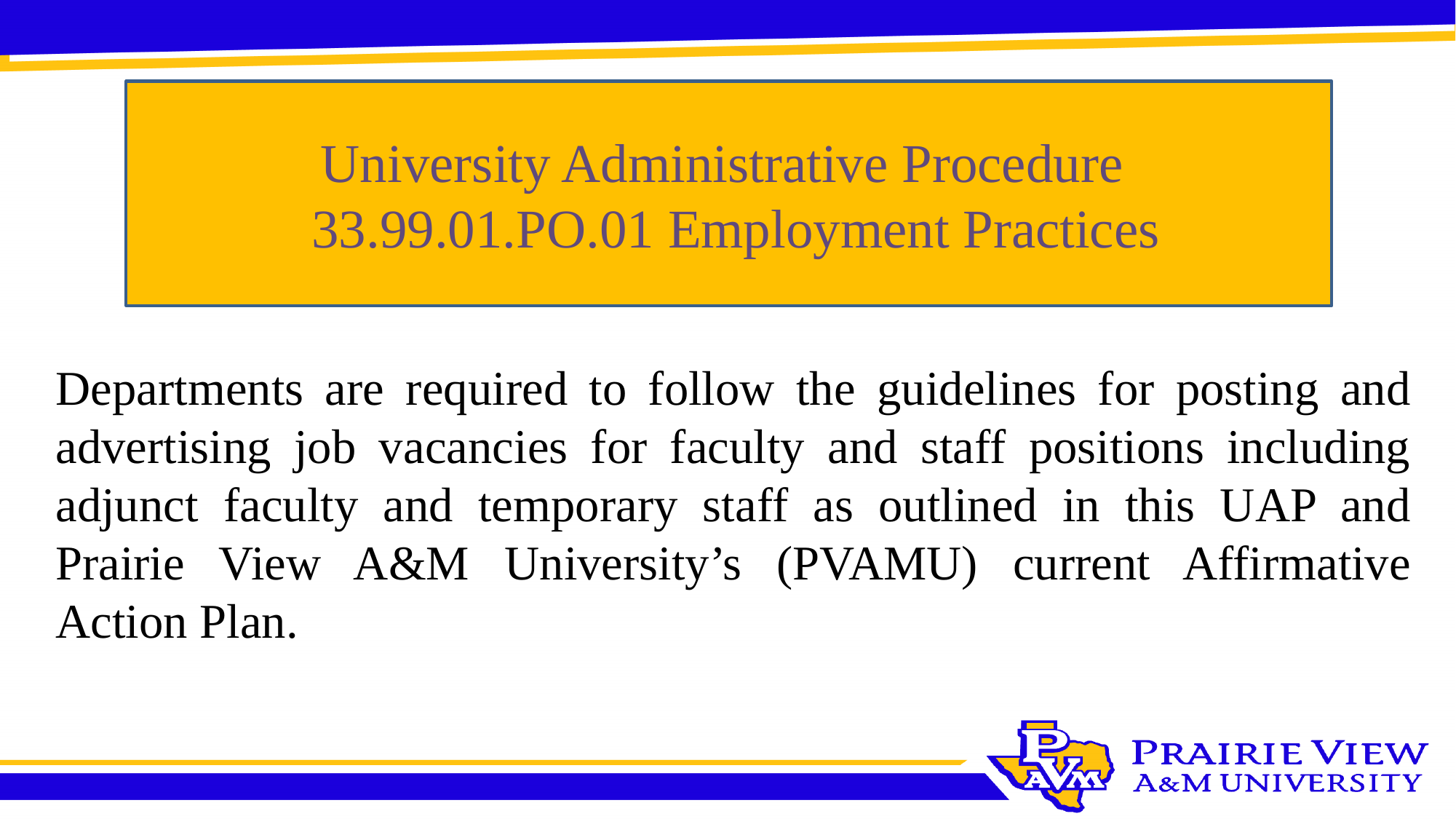

University Administrative Procedure
 33.99.01.PO.01 Employment Practices

Departments are required to follow the guidelines for posting and advertising job vacancies for faculty and staff positions including adjunct faculty and temporary staff as outlined in this UAP and Prairie View A&M University’s (PVAMU) current Affirmative Action Plan.